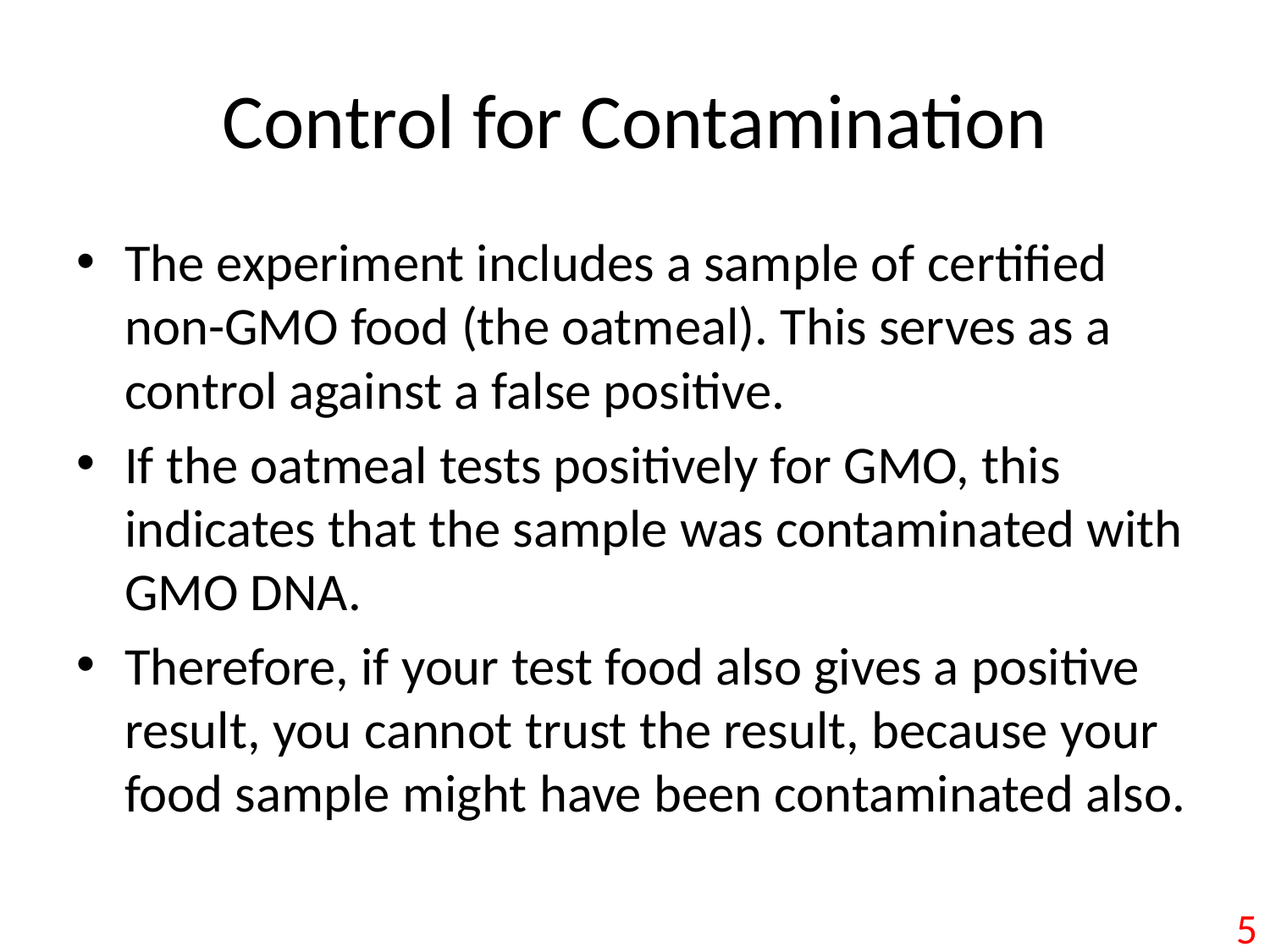

# Control for Contamination
The experiment includes a sample of certified non-GMO food (the oatmeal). This serves as a control against a false positive.
If the oatmeal tests positively for GMO, this indicates that the sample was contaminated with GMO DNA.
Therefore, if your test food also gives a positive result, you cannot trust the result, because your food sample might have been contaminated also.
5